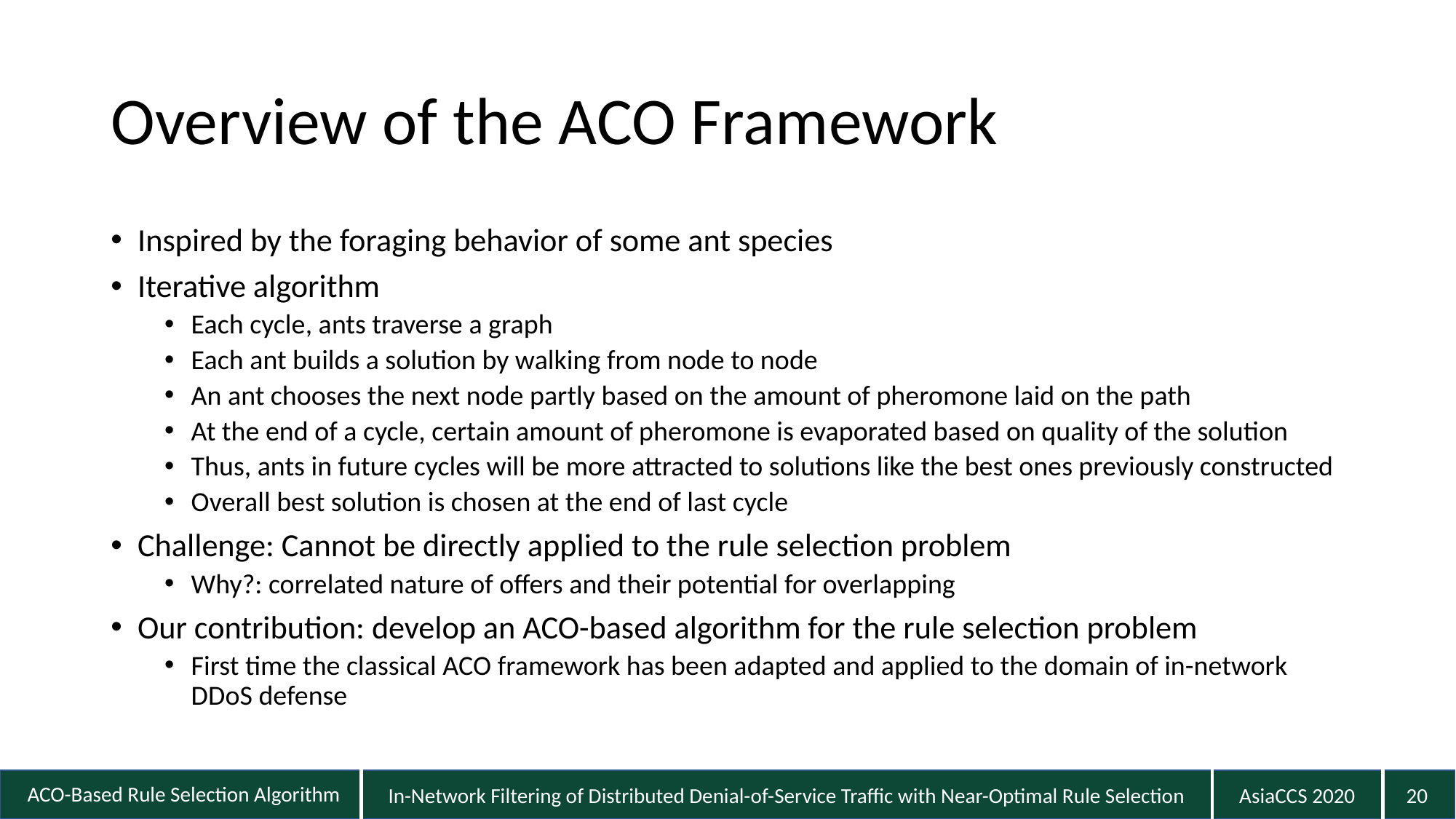

# Overview of the ACO Framework
Inspired by the foraging behavior of some ant species
Iterative algorithm
Each cycle, ants traverse a graph
Each ant builds a solution by walking from node to node
An ant chooses the next node partly based on the amount of pheromone laid on the path
At the end of a cycle, certain amount of pheromone is evaporated based on quality of the solution
Thus, ants in future cycles will be more attracted to solutions like the best ones previously constructed
Overall best solution is chosen at the end of last cycle
Challenge: Cannot be directly applied to the rule selection problem
Why?: correlated nature of offers and their potential for overlapping
Our contribution: develop an ACO-based algorithm for the rule selection problem
First time the classical ACO framework has been adapted and applied to the domain of in-network DDoS defense

20
ACO-Based Rule Selection Algorithm
In-Network Filtering of Distributed Denial-of-Service Traffic with Near-Optimal Rule Selection
AsiaCCS 2020